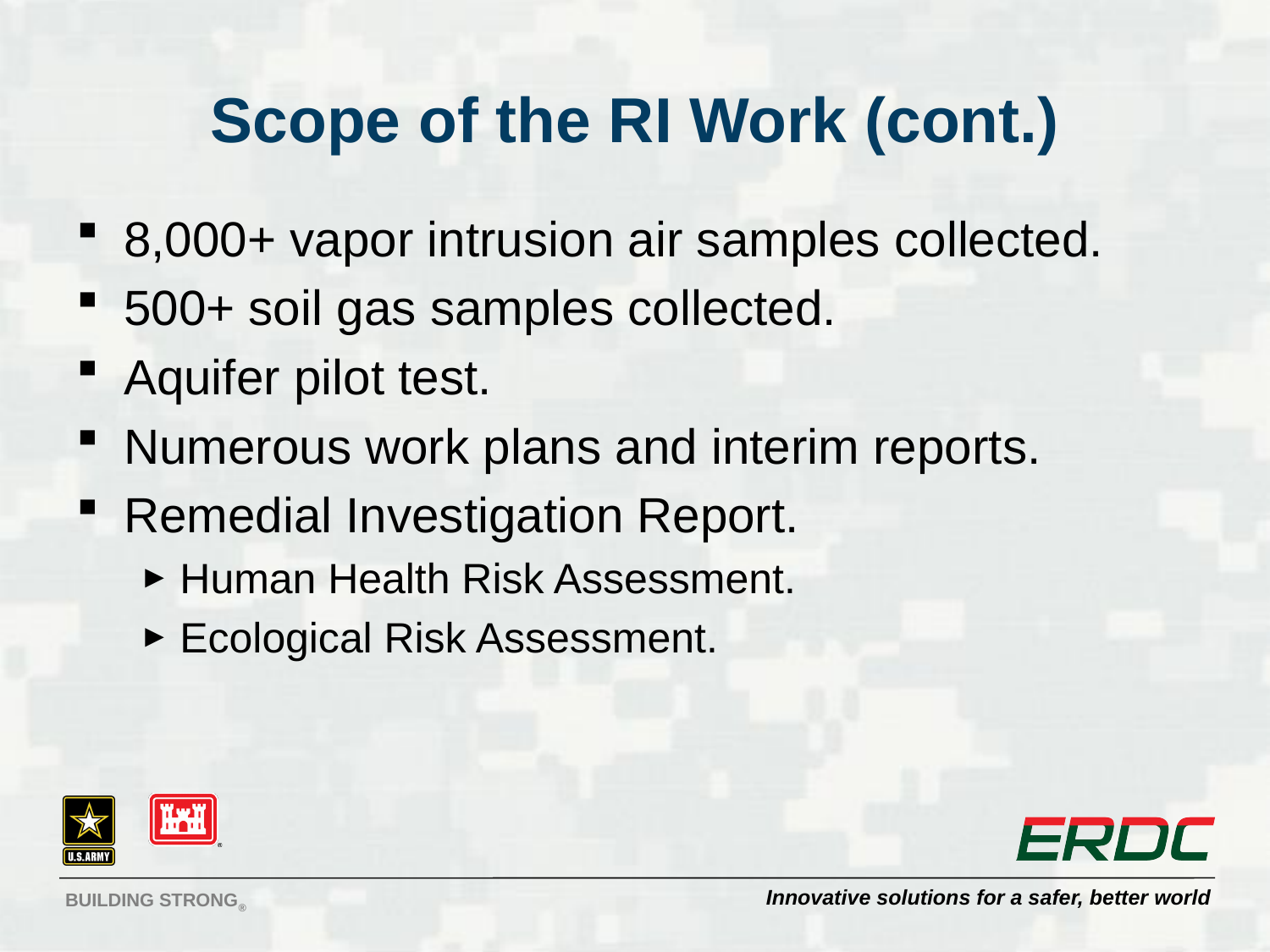

# Scope of the RI Work (cont.)
8,000+ vapor intrusion air samples collected.
500+ soil gas samples collected.
Aquifer pilot test.
Numerous work plans and interim reports.
Remedial Investigation Report.
Human Health Risk Assessment.
Ecological Risk Assessment.